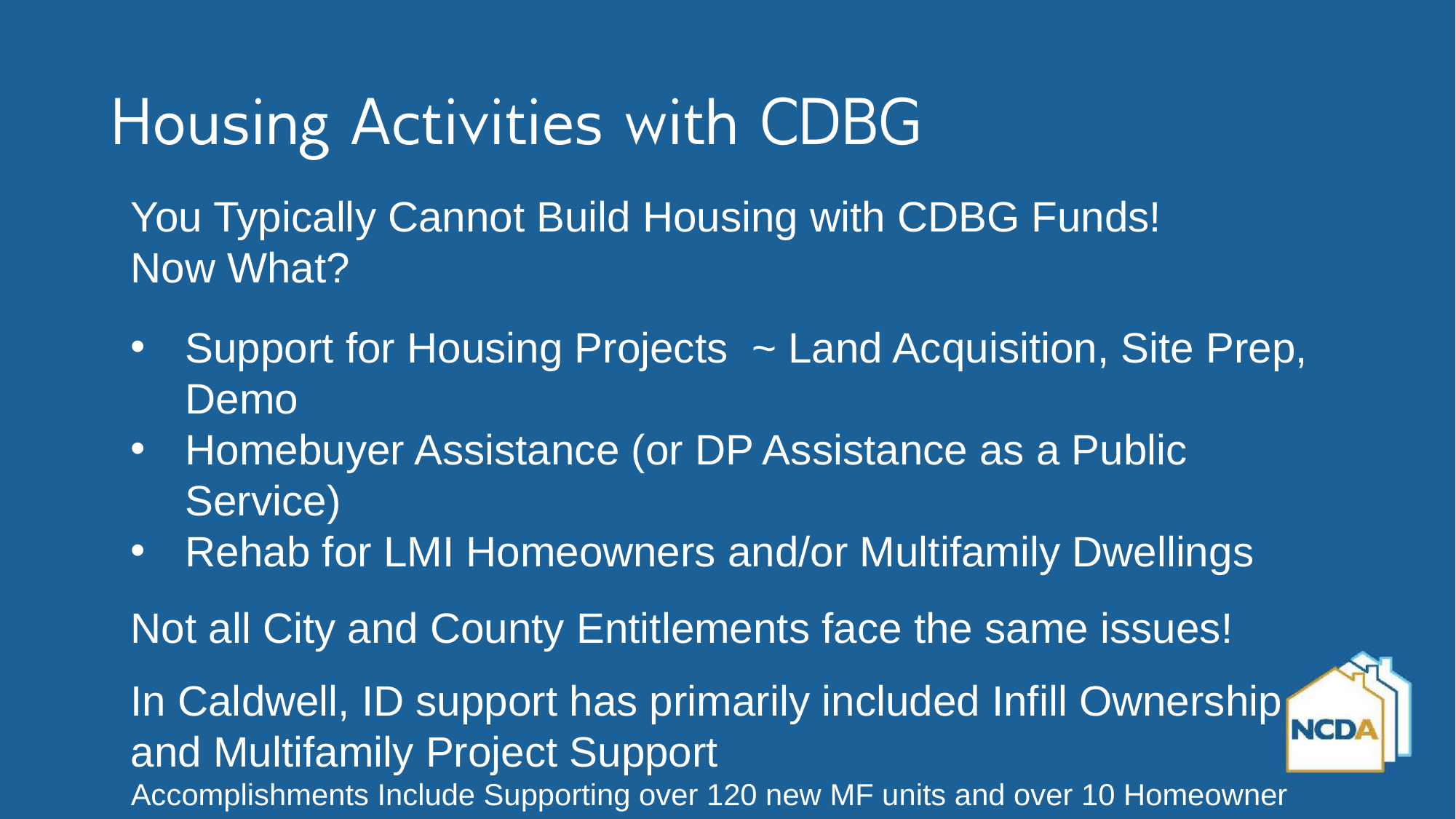

# Housing Activities with CDBG
You Typically Cannot Build Housing with CDBG Funds!
Now What?

Support for Housing Projects  ~ Land Acquisition, Site Prep, Demo
Homebuyer Assistance (or DP Assistance as a Public Service)
Rehab for LMI Homeowners and/or Multifamily Dwellings

Not all City and County Entitlements face the same issues!

In Caldwell, ID support has primarily included Infill Ownership and Multifamily Project Support
Accomplishments Include Supporting over 120 new MF units and over 10 Homeowner units
During a 5-yr period.